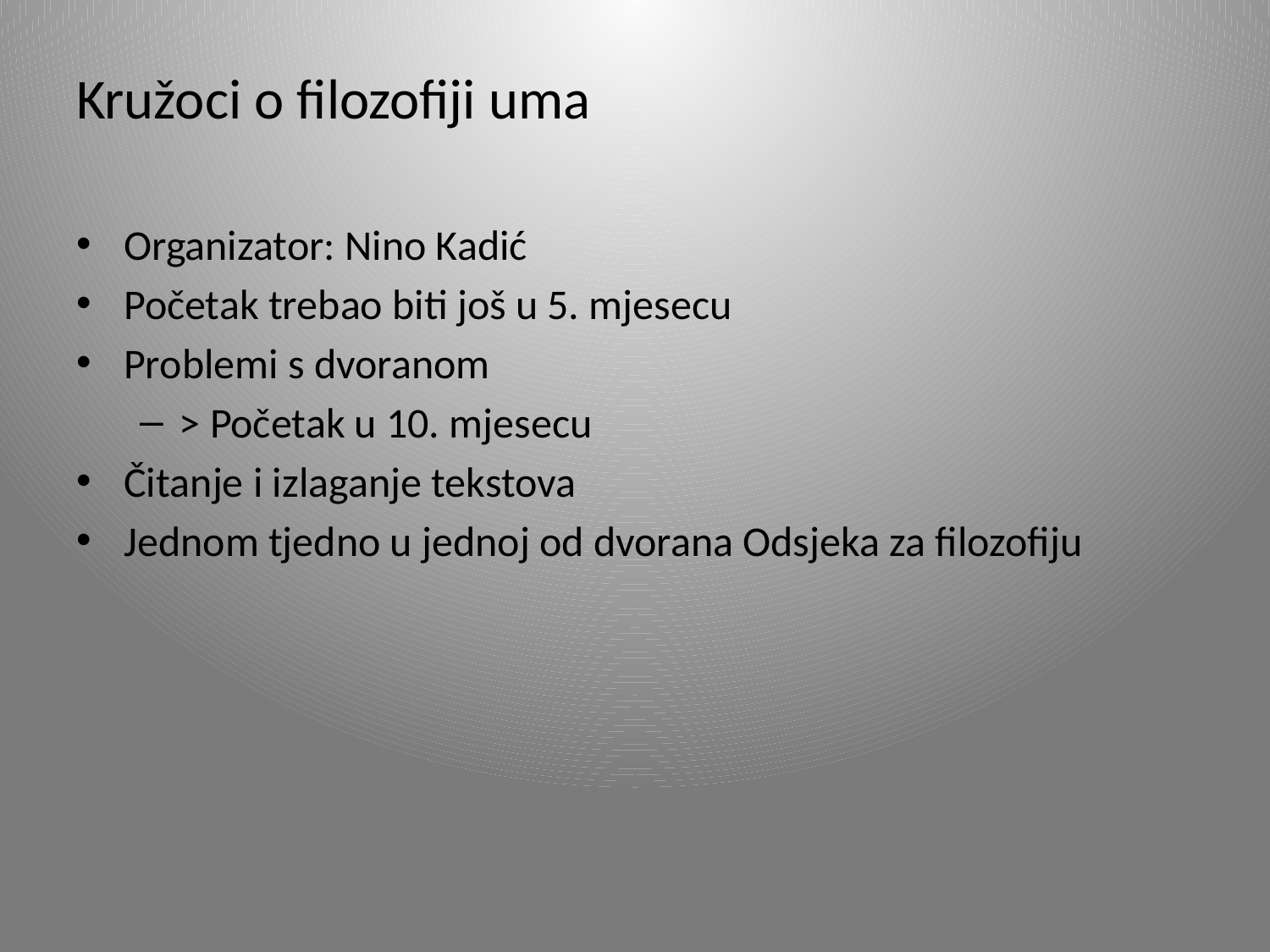

Kružoci o filozofiji uma

Organizator: Nino Kadić
Početak trebao biti još u 5. mjesecu
Problemi s dvoranom
> Početak u 10. mjesecu
Čitanje i izlaganje tekstova
Jednom tjedno u jednoj od dvorana Odsjeka za filozofiju